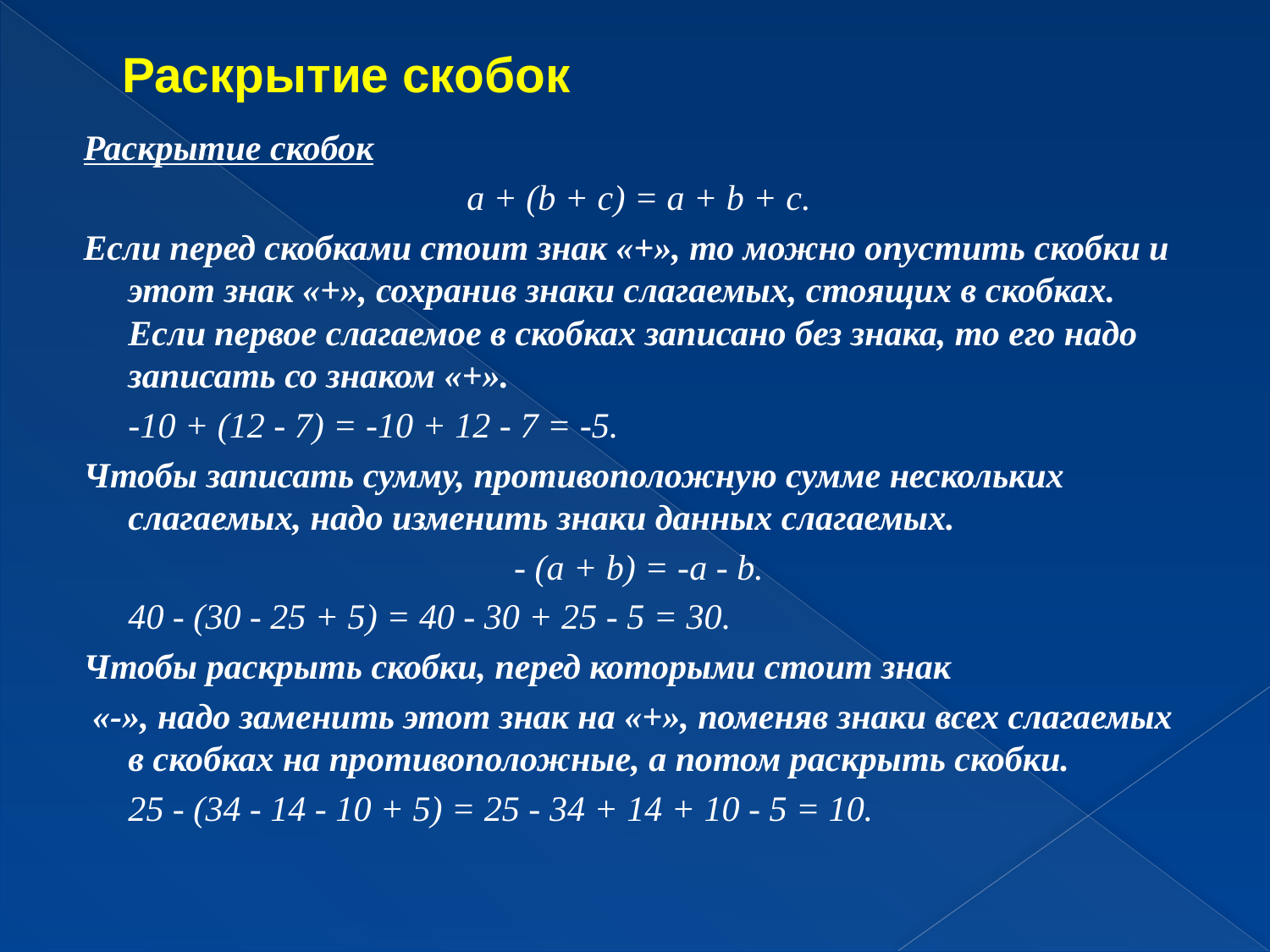

# Раскрытие скобок
Раскрытие скобок
 a + (b + c) = a + b + c.
Если перед скобками стоит знак «+», то можно опустить скобки и этот знак «+», сохранив знаки слагаемых, стоящих в скобках. Если первое слагаемое в скобках записано без знака, то его надо записать со знаком «+».
	-10 + (12 - 7) = -10 + 12 - 7 = -5.
Чтобы записать сумму, противоположную сумме нескольких слагаемых, надо изменить знаки данных слагаемых.
- (a + b) = -a - b.
		40 - (30 - 25 + 5) = 40 - 30 + 25 - 5 = 30.
Чтобы раскрыть скобки, перед которыми стоит знак
 «-», надо заменить этот знак на «+», поменяв знаки всех слагаемых в скобках на противоположные, а потом раскрыть скобки.
	25 - (34 - 14 - 10 + 5) = 25 - 34 + 14 + 10 - 5 = 10.